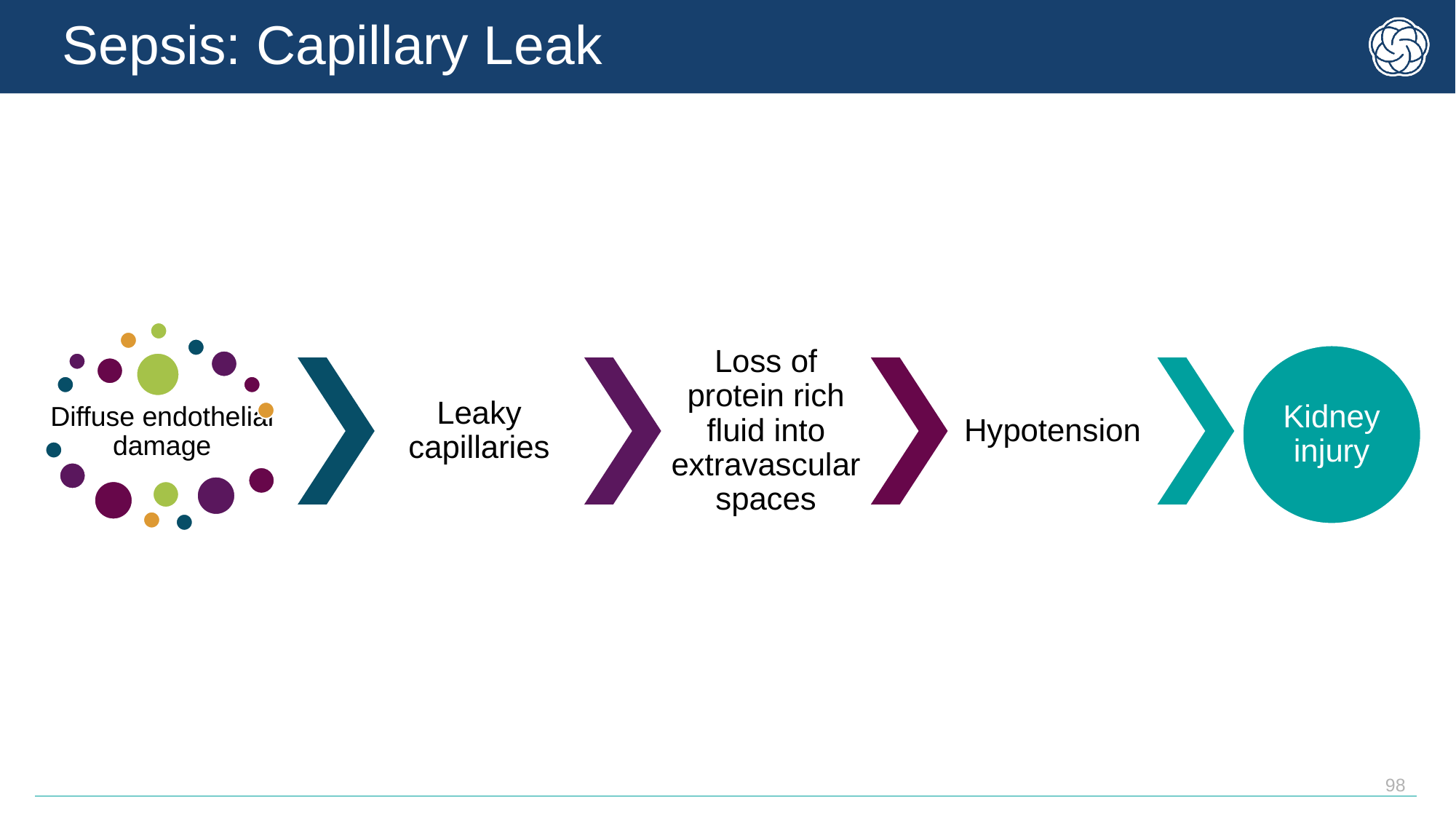

# Sepsis: Capillary Leak
Diffuse endothelial damage
Leaky capillaries
Loss of protein rich fluid into extravascular spaces
Hypotension
Kidney injury
98